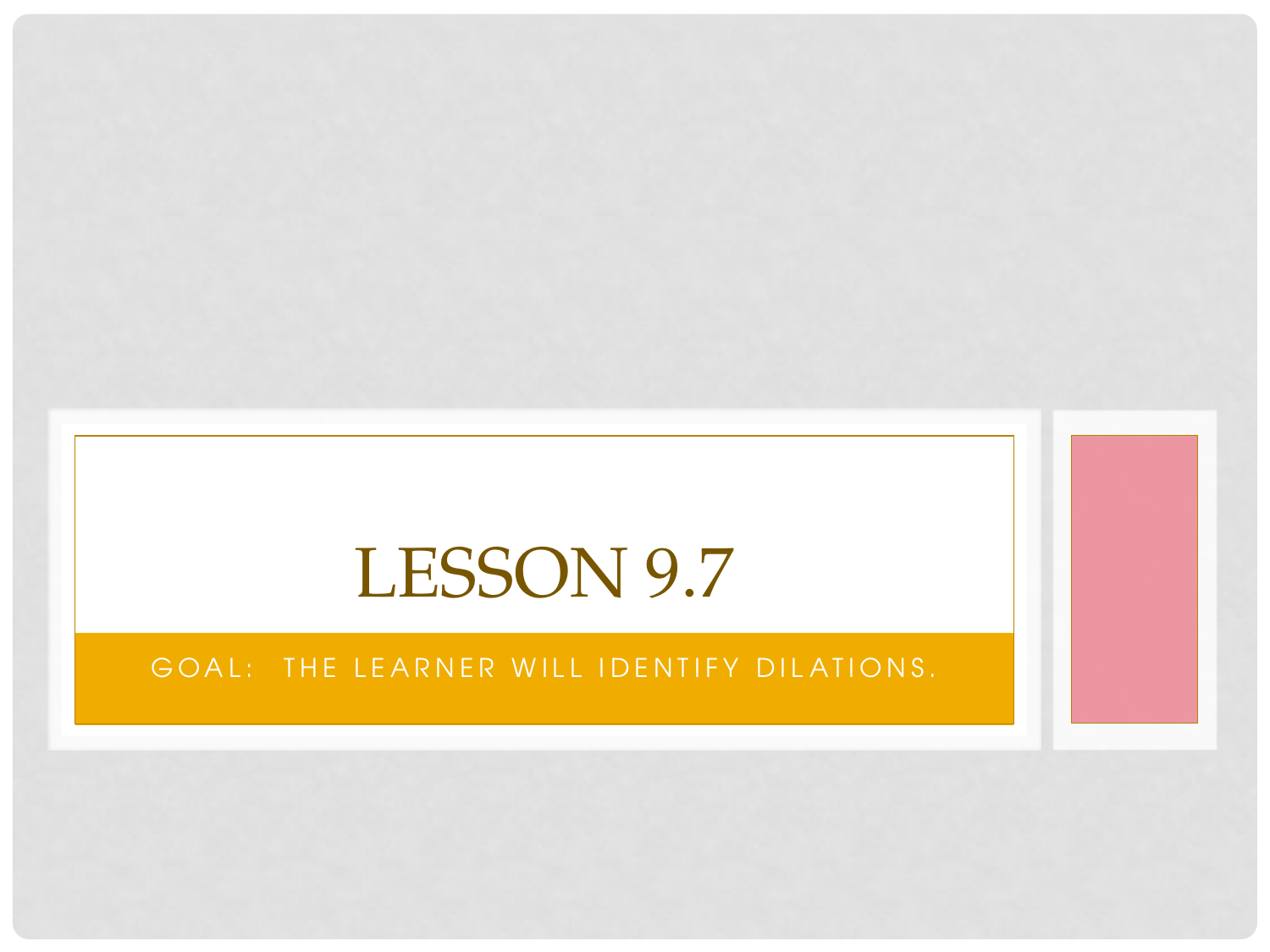

# Lesson 9.7
Goal:  The learner will identify dilations.